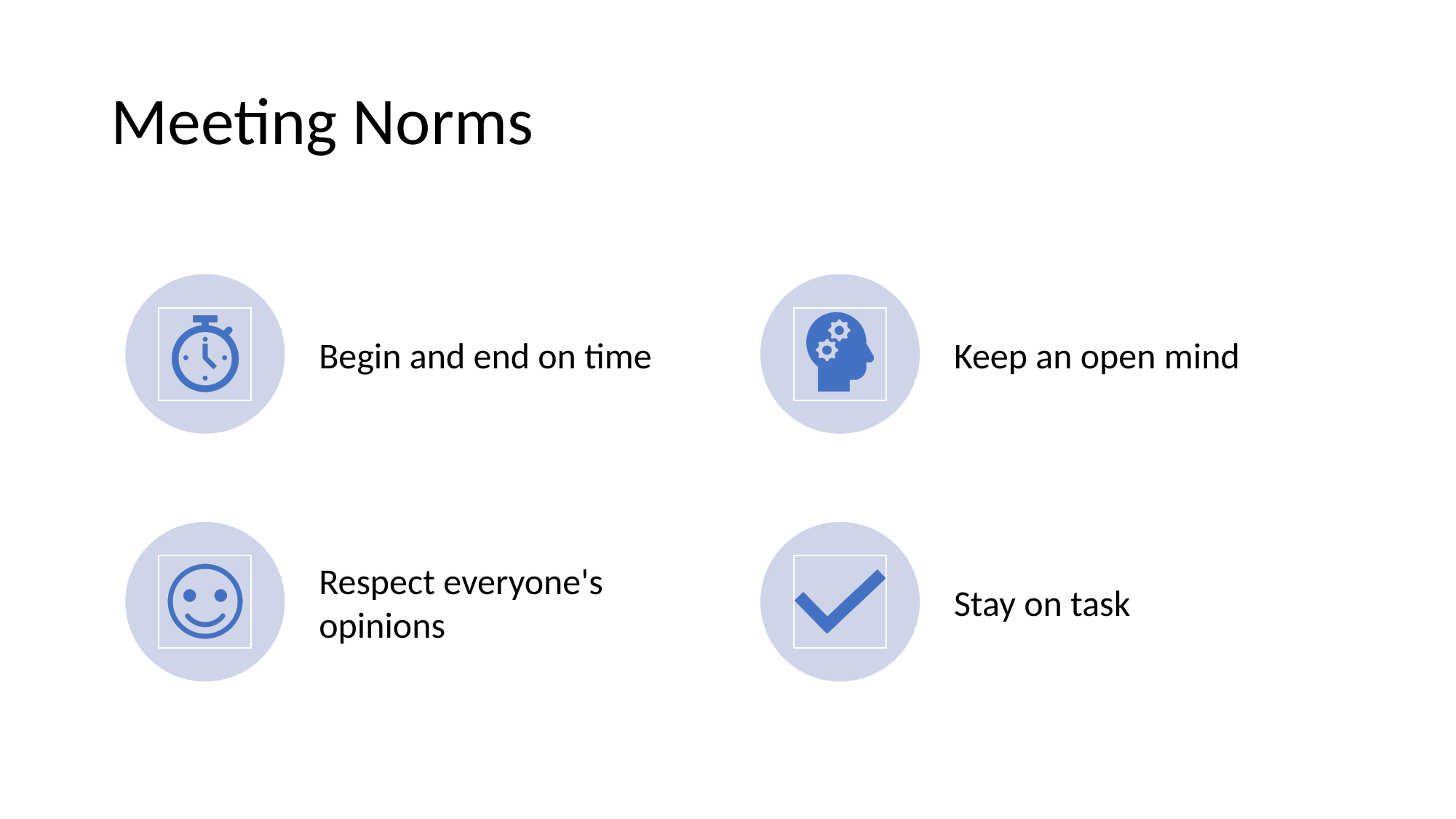

# Meeting Norms
Begin and end on time
Keep an open mind
Respect everyone's opinions
Stay on task